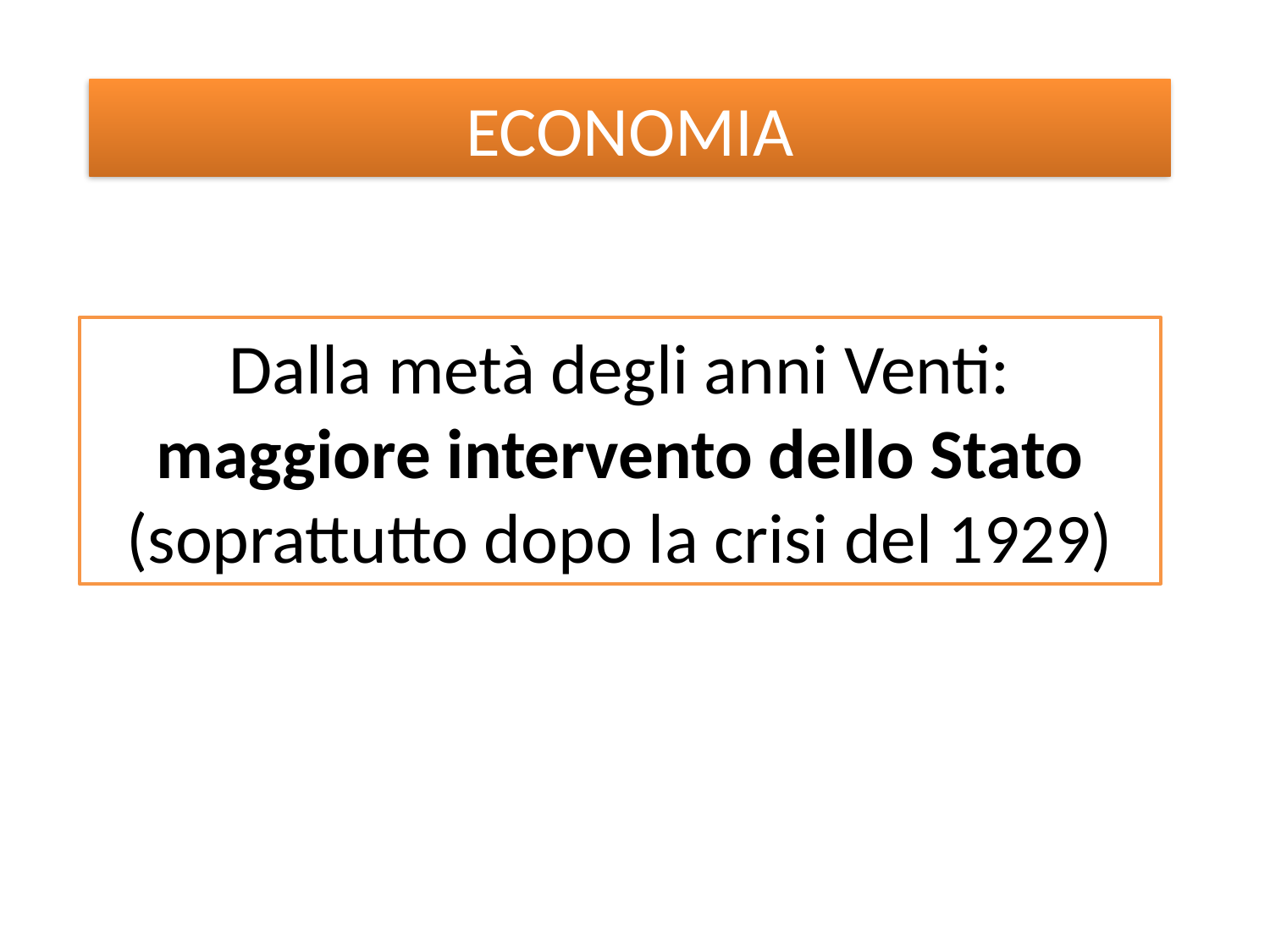

ECONOMIA
Dalla metà degli anni Venti: maggiore intervento dello Stato
(soprattutto dopo la crisi del 1929)